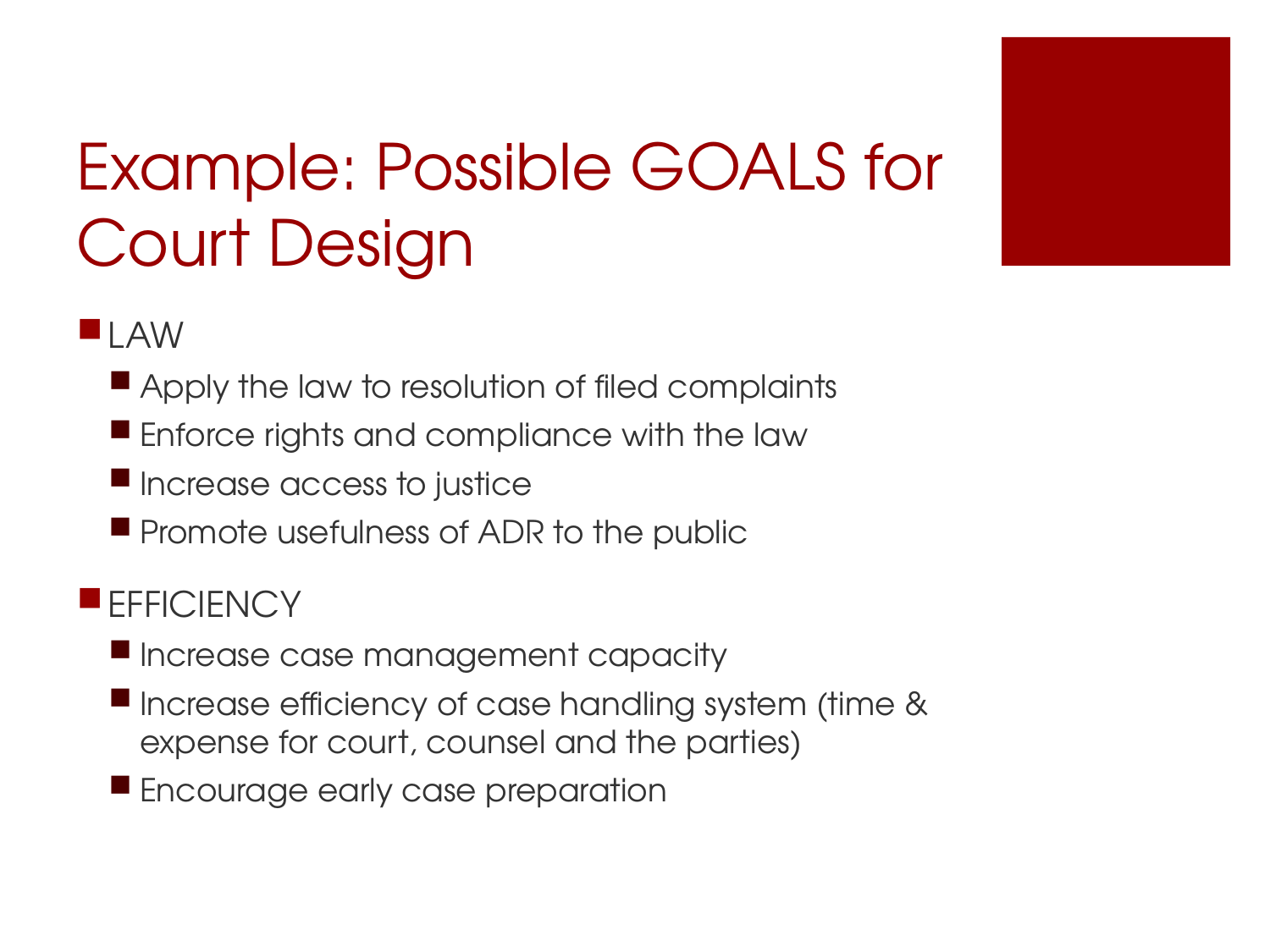

# Example: Possible GOALS for Court Design
LAW
Apply the law to resolution of filed complaints
Enforce rights and compliance with the law
Increase access to justice
Promote usefulness of ADR to the public
EFFICIENCY
Increase case management capacity
Increase efficiency of case handling system (time & expense for court, counsel and the parties)
Encourage early case preparation